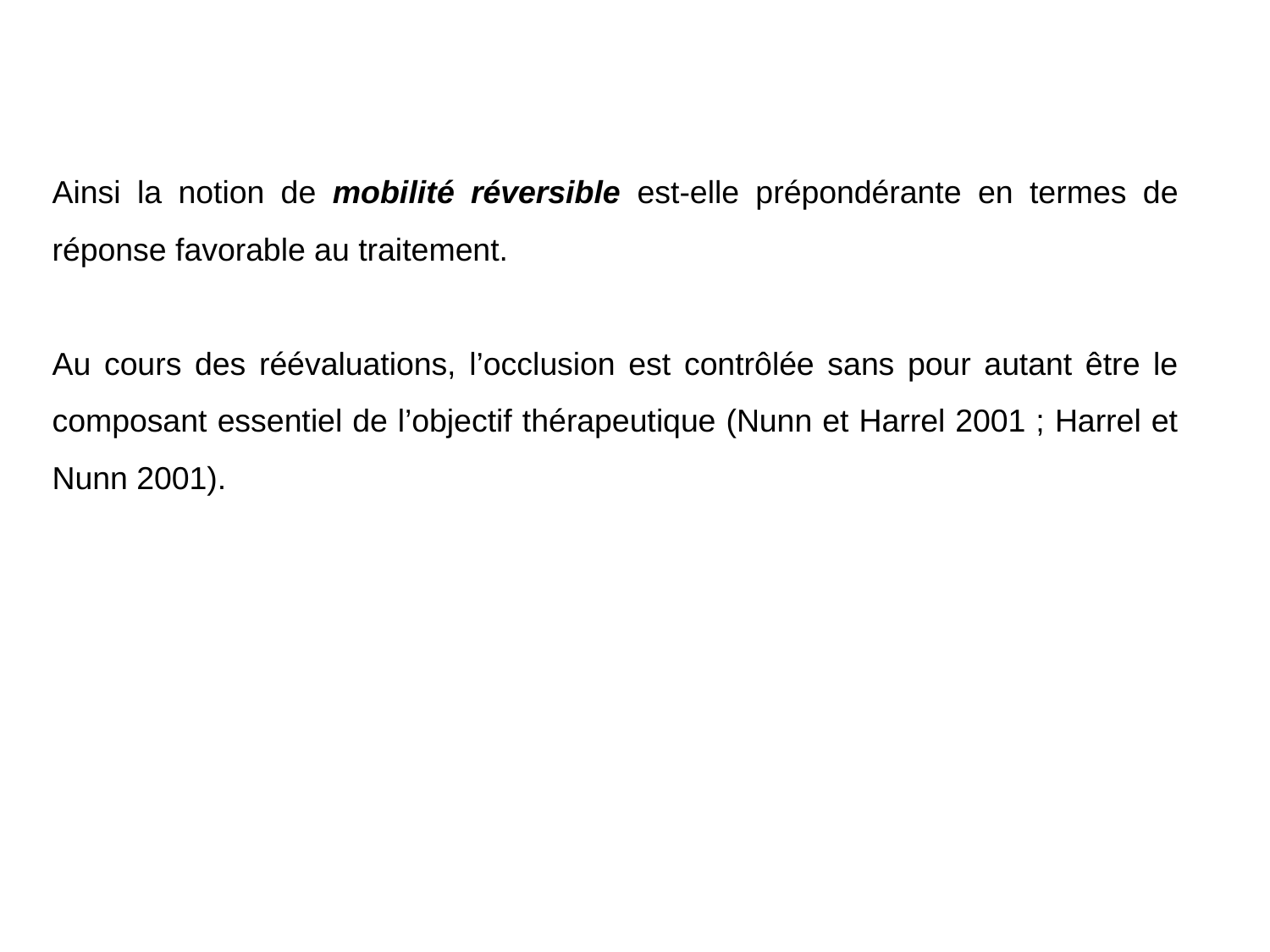

Ainsi la notion de mobilité réversible est-elle prépondérante en termes de réponse favorable au traitement.

Au cours des réévaluations, l’occlusion est contrôlée sans pour autant être le composant essentiel de l’objectif thérapeutique (Nunn et Harrel 2001 ; Harrel et Nunn 2001).